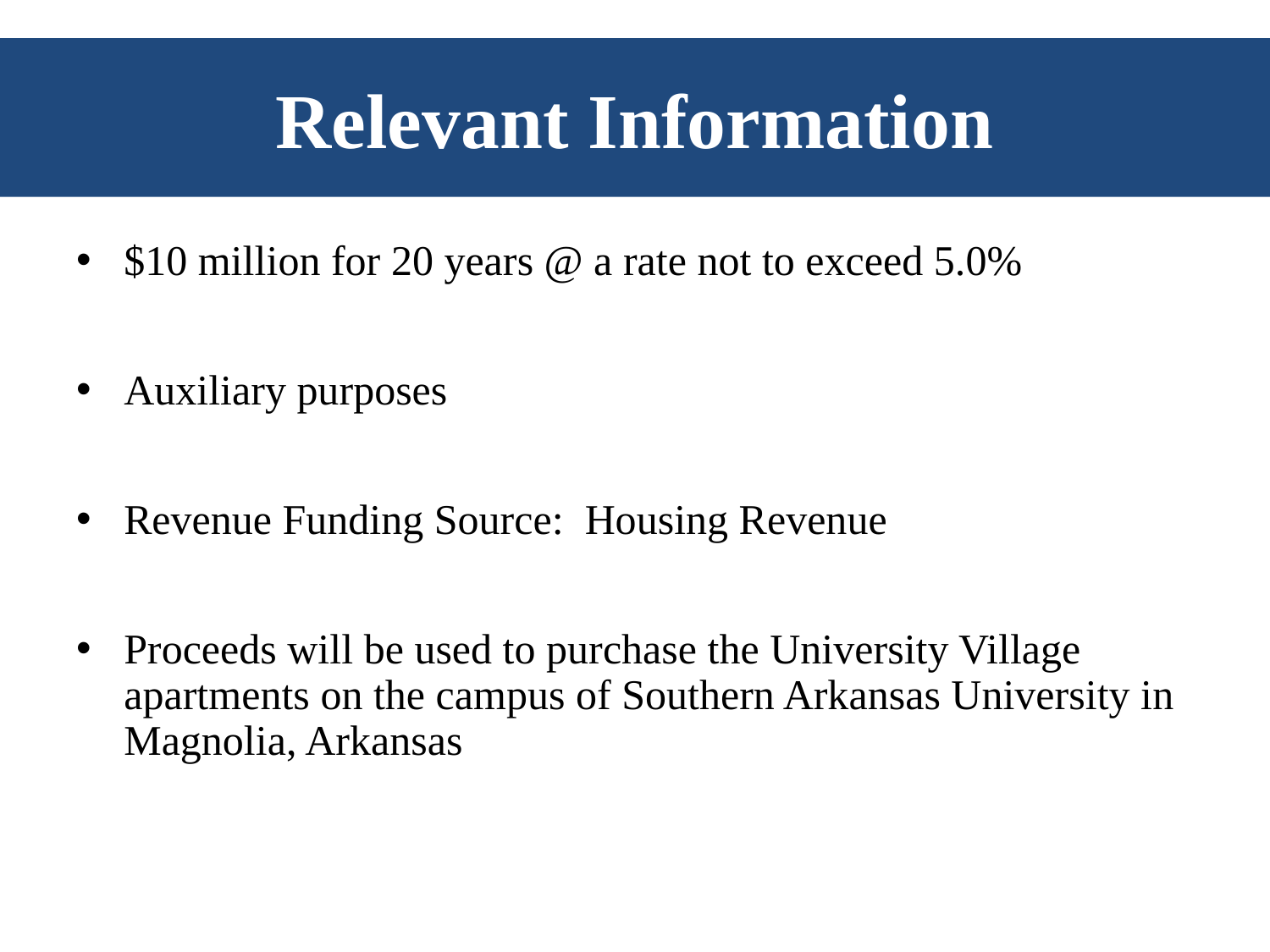

# Relevant Information
$10 million for 20 years @ a rate not to exceed 5.0%

Auxiliary purposes

Revenue Funding Source:  Housing Revenue

Proceeds will be used to purchase the University Village apartments on the campus of Southern Arkansas University in Magnolia, Arkansas